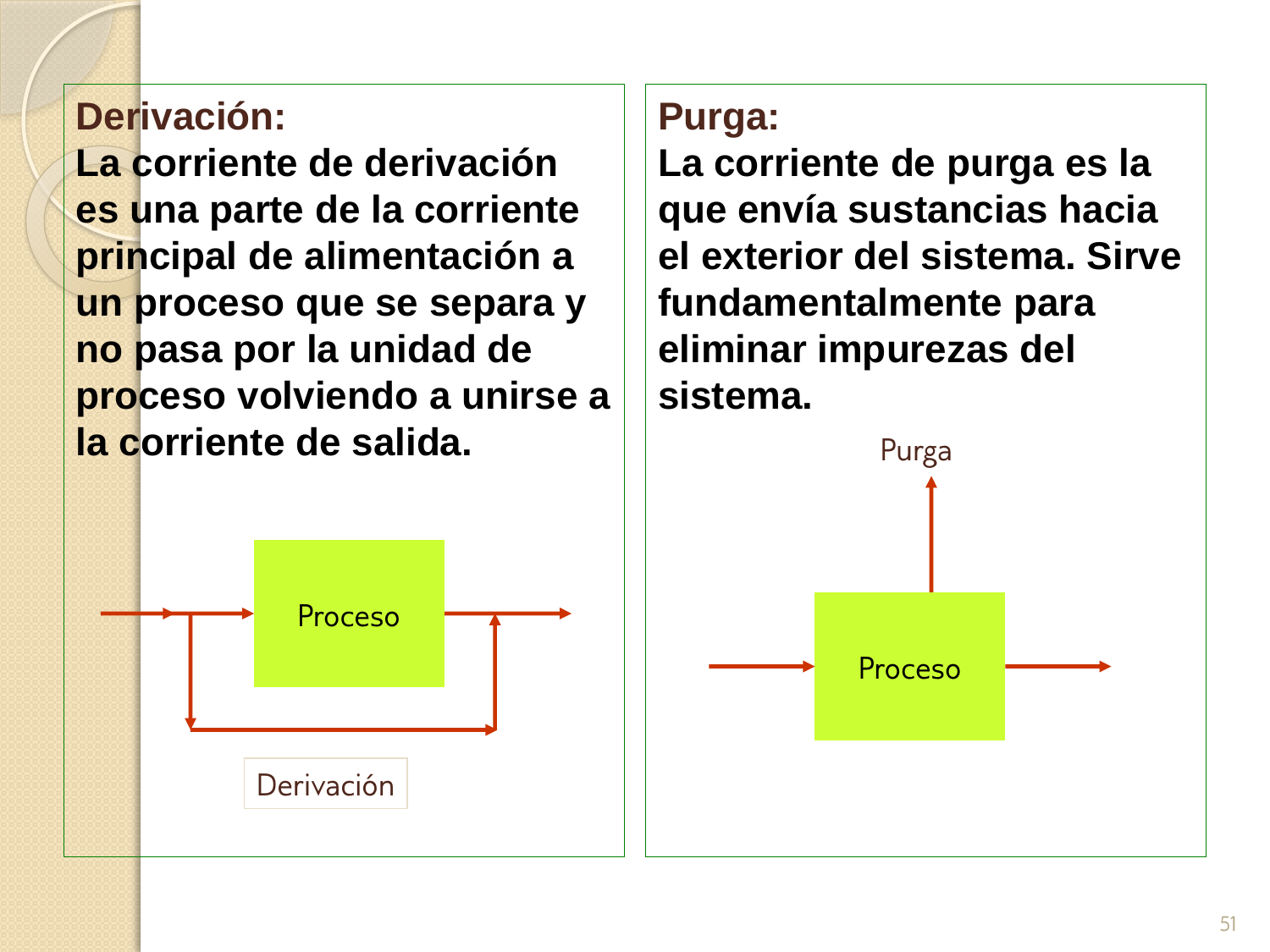

Derivación:
La corriente de derivación es una parte de la corriente principal de alimentación a un proceso que se separa y no pasa por la unidad de proceso volviendo a unirse a la corriente de salida.
Purga:
La corriente de purga es la que envía sustancias hacia el exterior del sistema. Sirve fundamentalmente para eliminar impurezas del sistema.
Purga

Proceso
Proceso

Derivación
51